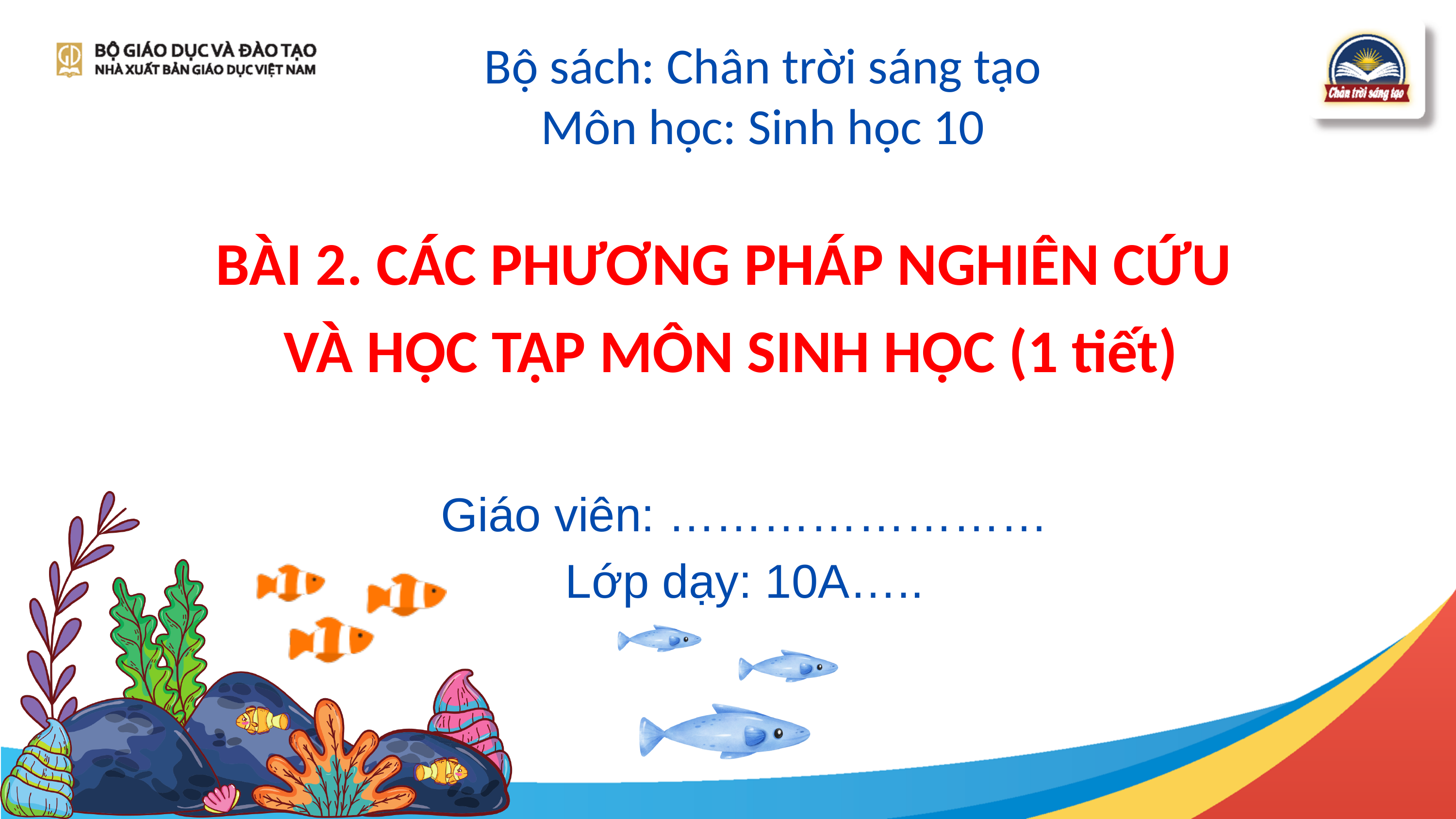

Bộ sách: Chân trời sáng tạo
Môn học: Sinh học 10
BÀI 2. CÁC PHƯƠNG PHÁP NGHIÊN CỨU
VÀ HỌC TẬP MÔN SINH HỌC (1 tiết)
Giáo viên: ……………………
Lớp dạy: 10A…..